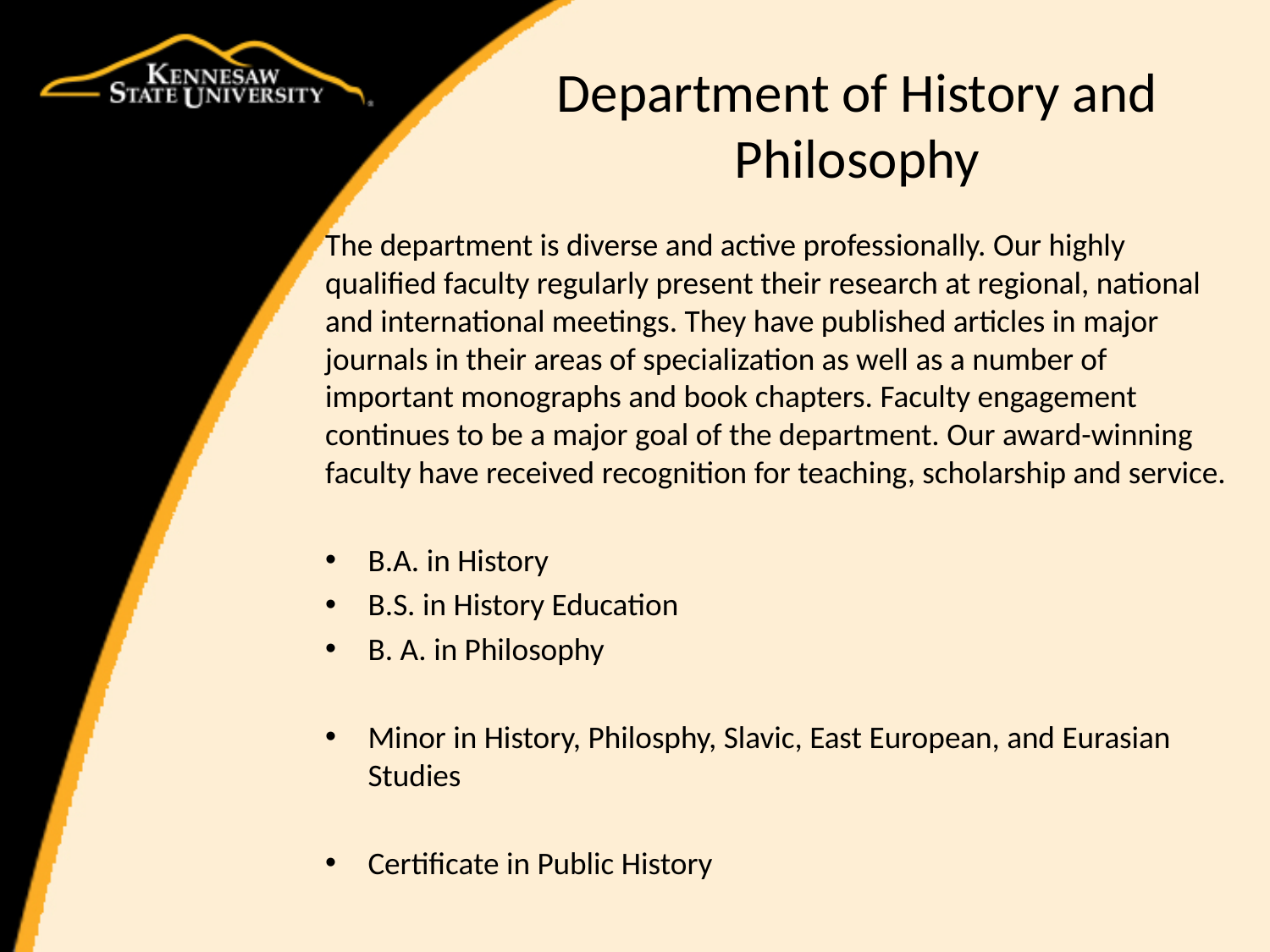

# Department of History and Philosophy
The department is diverse and active professionally. Our highly qualified faculty regularly present their research at regional, national and international meetings. They have published articles in major journals in their areas of specialization as well as a number of important monographs and book chapters. Faculty engagement continues to be a major goal of the department. Our award-winning faculty have received recognition for teaching, scholarship and service.

B.A. in History
B.S. in History Education
B. A. in Philosophy

Minor in History, Philosphy, Slavic, East European, and Eurasian Studies

Certificate in Public History